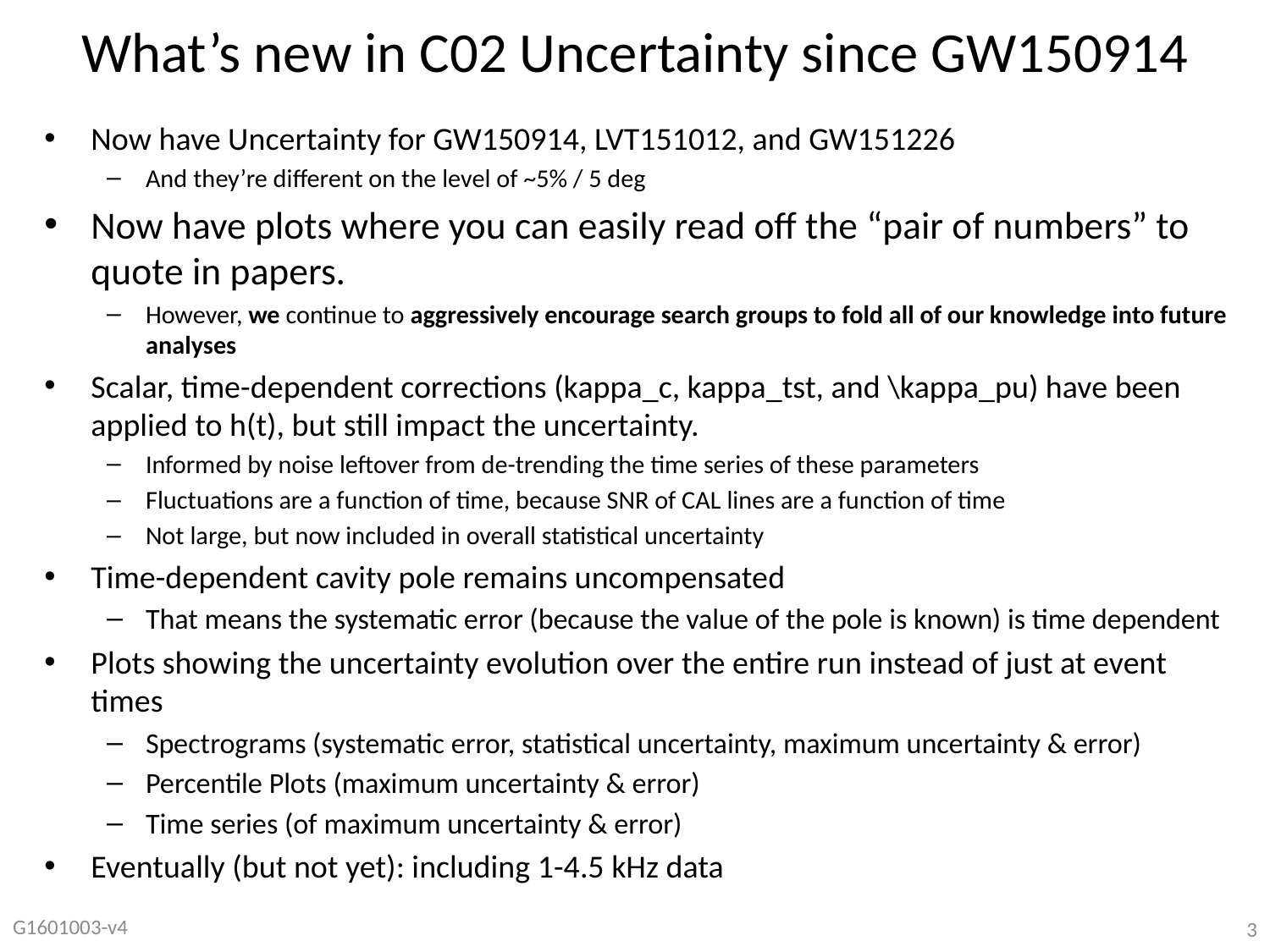

# What’s new in C02 Uncertainty since GW150914
Now have Uncertainty for GW150914, LVT151012, and GW151226
And they’re different on the level of ~5% / 5 deg
Now have plots where you can easily read off the “pair of numbers” to quote in papers.
However, we continue to aggressively encourage search groups to fold all of our knowledge into future analyses
Scalar, time-dependent corrections (kappa_c, kappa_tst, and \kappa_pu) have been applied to h(t), but still impact the uncertainty.
Informed by noise leftover from de-trending the time series of these parameters
Fluctuations are a function of time, because SNR of CAL lines are a function of time
Not large, but now included in overall statistical uncertainty
Time-dependent cavity pole remains uncompensated
That means the systematic error (because the value of the pole is known) is time dependent
Plots showing the uncertainty evolution over the entire run instead of just at event times
Spectrograms (systematic error, statistical uncertainty, maximum uncertainty & error)
Percentile Plots (maximum uncertainty & error)
Time series (of maximum uncertainty & error)
Eventually (but not yet): including 1-4.5 kHz data
G1601003-v4
3